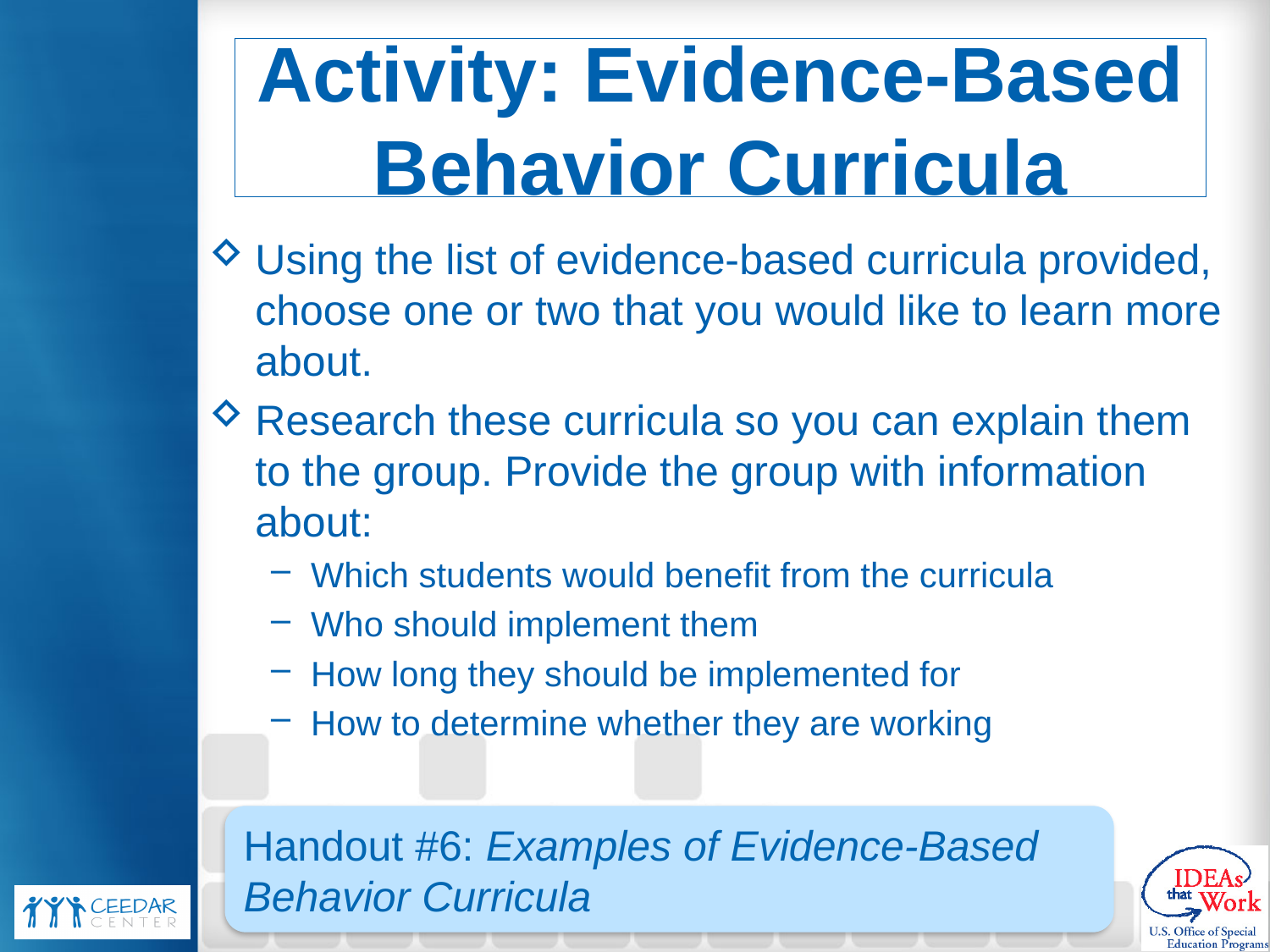

# Activity: Evidence-Based Behavior Curricula
Using the list of evidence-based curricula provided, choose one or two that you would like to learn more about.
Research these curricula so you can explain them to the group. Provide the group with information about:
Which students would benefit from the curricula
Who should implement them
How long they should be implemented for
How to determine whether they are working

Handout #6: Examples of Evidence-Based Behavior Curricula